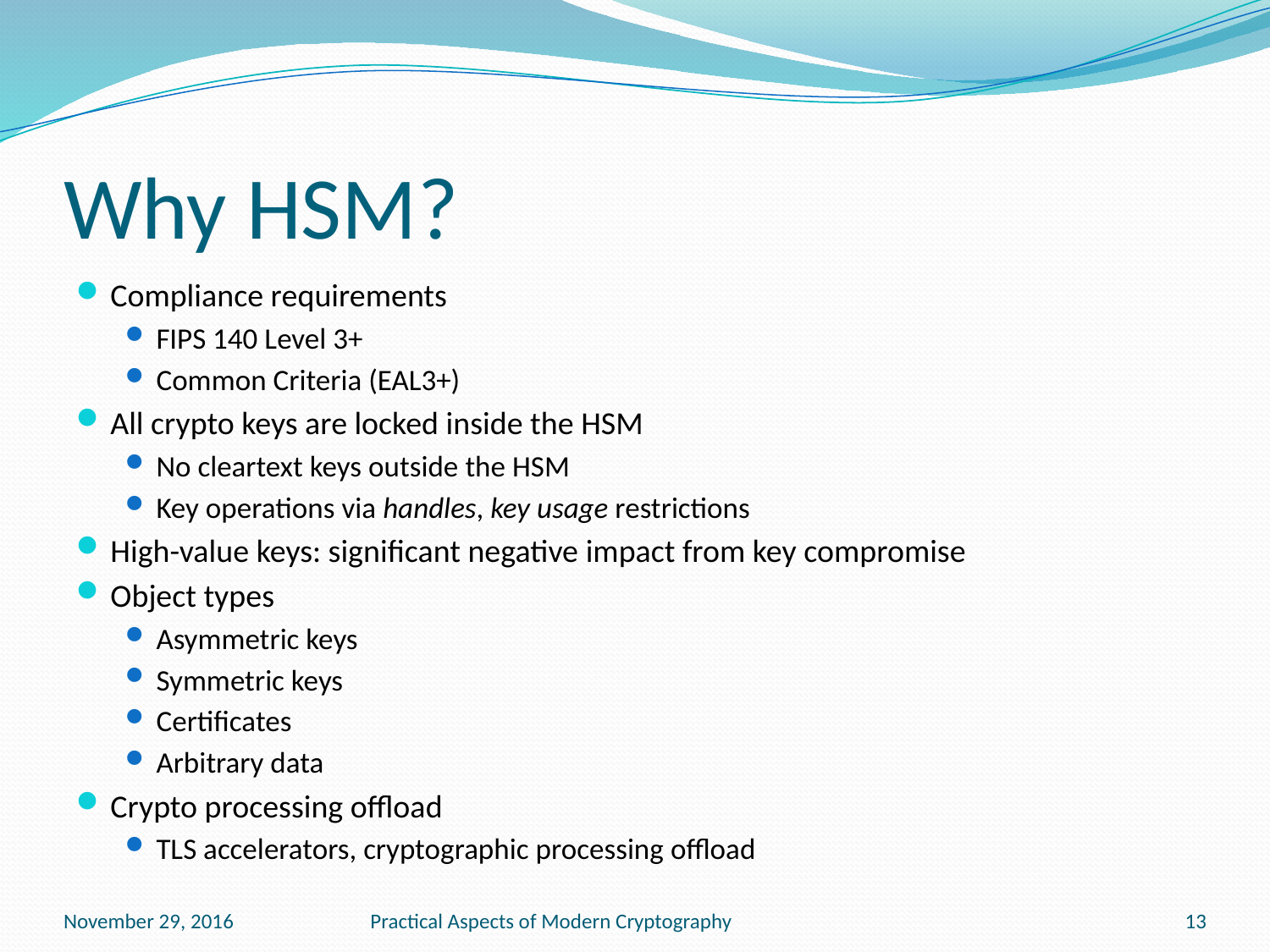

# Why HSM?
Compliance requirements
FIPS 140 Level 3+
Common Criteria (EAL3+)
All crypto keys are locked inside the HSM
No cleartext keys outside the HSM
Key operations via handles, key usage restrictions
High-value keys: significant negative impact from key compromise
Object types
Asymmetric keys
Symmetric keys
Certificates
Arbitrary data
Crypto processing offload
TLS accelerators, cryptographic processing offload
November 29, 2016
Practical Aspects of Modern Cryptography
13